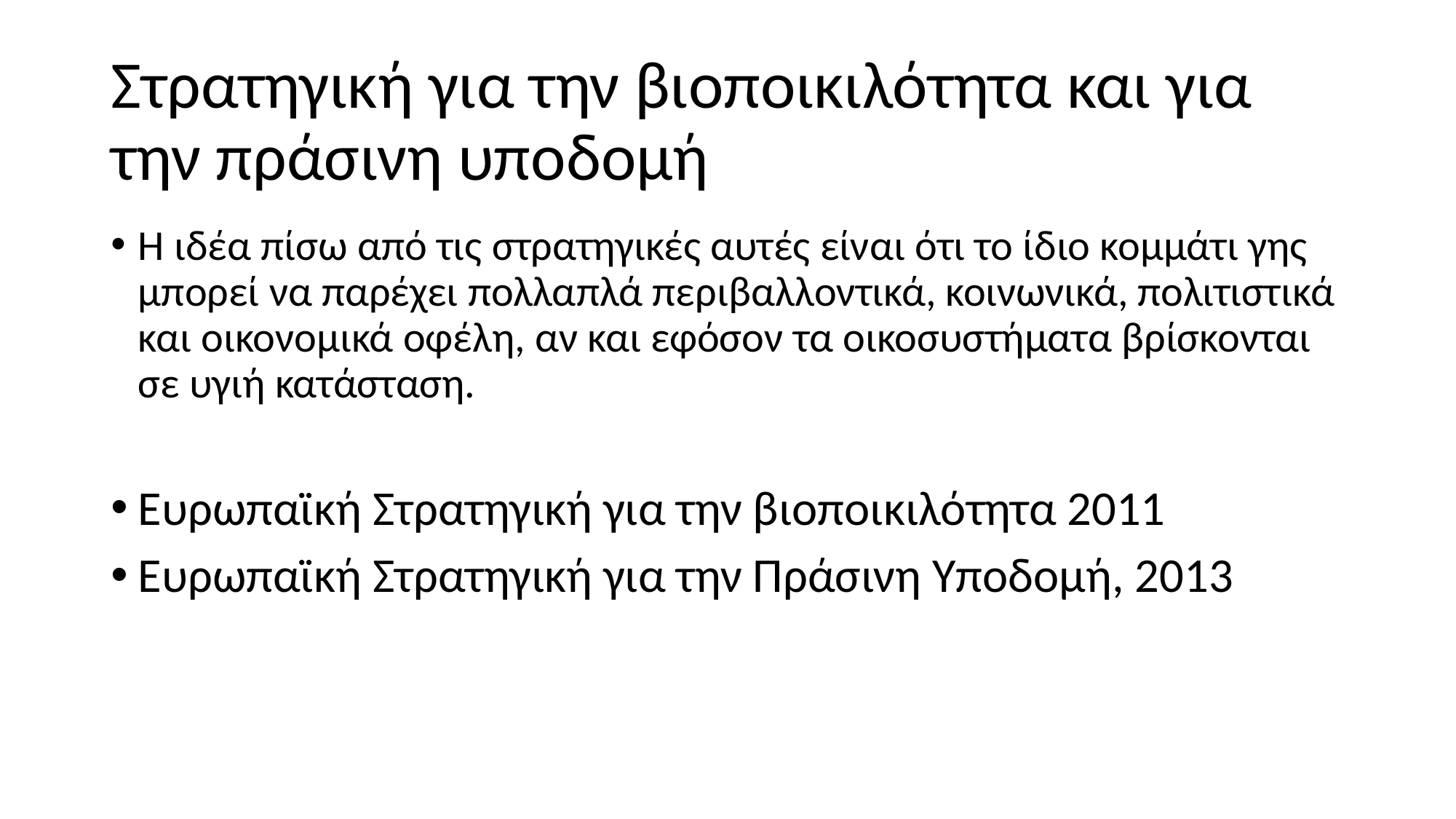

# Στρατηγική για την βιοποικιλότητα και για την πράσινη υποδομή
Η ιδέα πίσω από τις στρατηγικές αυτές είναι ότι το ίδιο κομμάτι γης μπορεί να παρέχει πολλαπλά περιβαλλοντικά, κοινωνικά, πολιτιστικά και οικονομικά οφέλη, αν και εφόσον τα οικοσυστήματα βρίσκονται σε υγιή κατάσταση.

Ευρωπαϊκή Στρατηγική για την βιοποικιλότητα 2011
Ευρωπαϊκή Στρατηγική για την Πράσινη Υποδομή, 2013